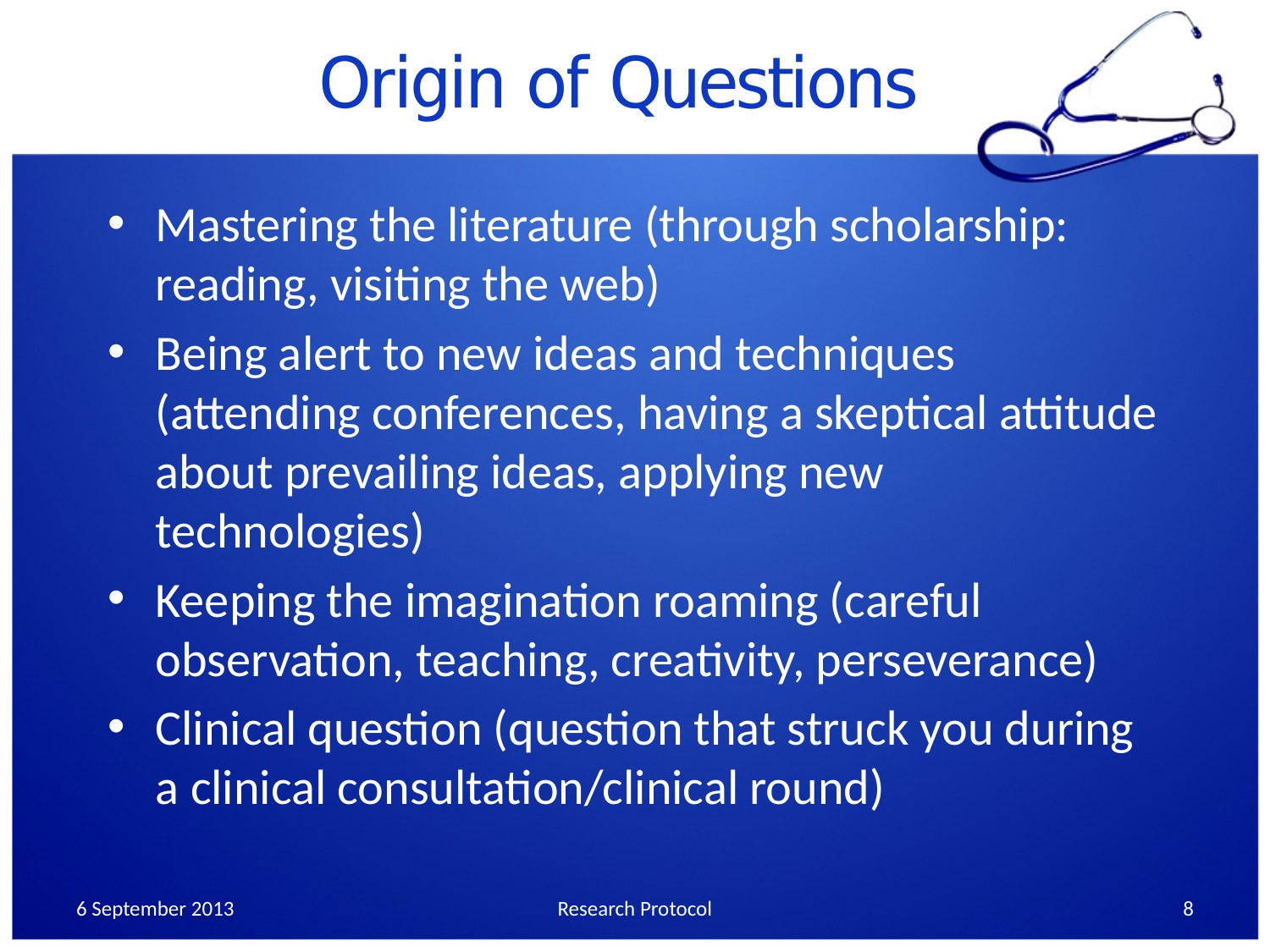

# Origin of Questions
Mastering the literature (through scholarship: reading, visiting the web)
Being alert to new ideas and techniques (attending conferences, having a skeptical attitude about prevailing ideas, applying new technologies)
Keeping the imagination roaming (careful observation, teaching, creativity, perseverance)
Clinical question (question that struck you during a clinical consultation/clinical round)
6 September 2013
Research Protocol
8